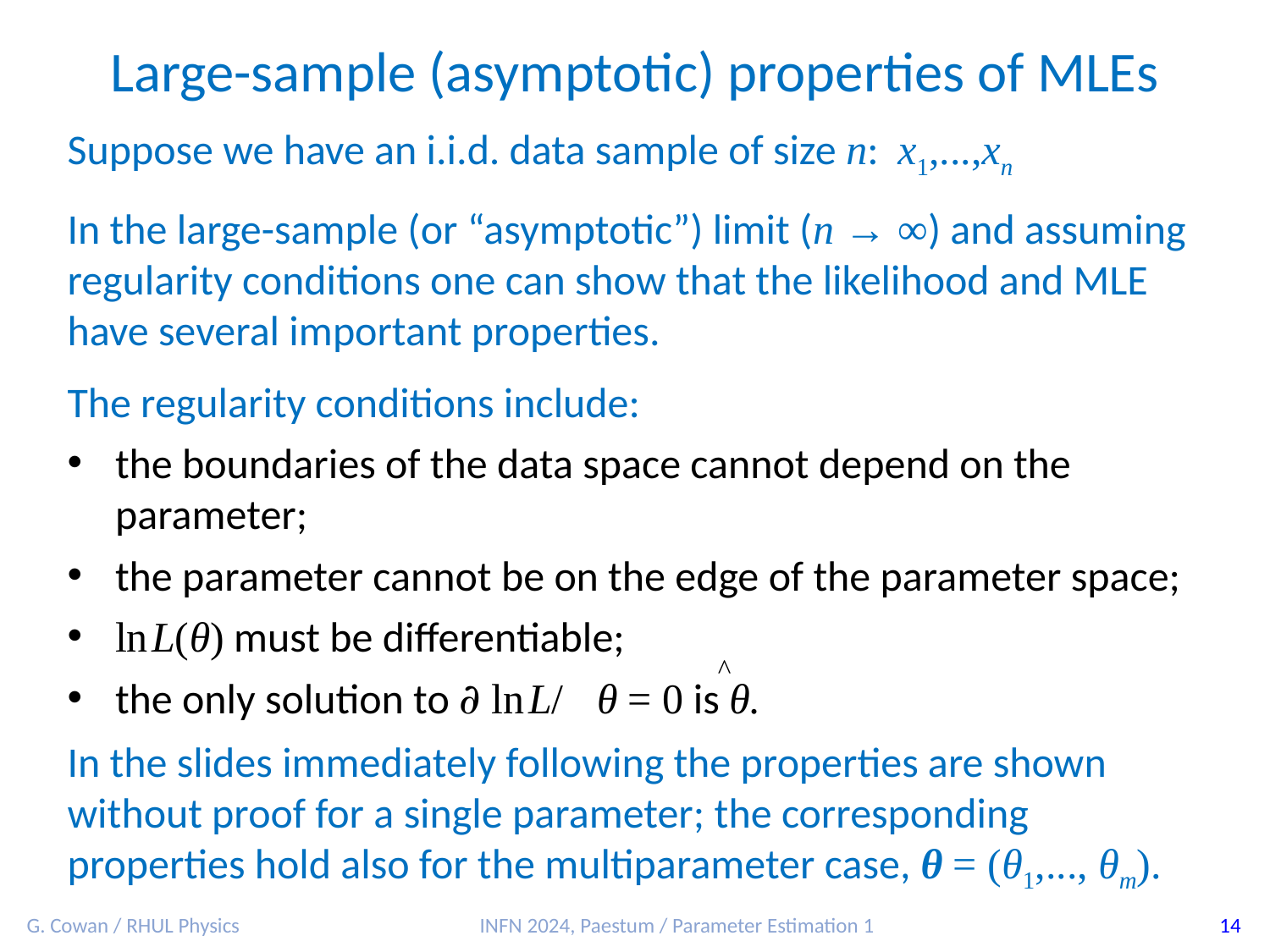

Large-sample (asymptotic) properties of MLEs
Suppose we have an i.i.d. data sample of size n:  x1,...,xn
In the large-sample (or “asymptotic”) limit (n → ∞) and assuming regularity conditions one can show that the likelihood and MLE have several important properties.
The regularity conditions include:
the boundaries of the data space cannot depend on the parameter;
the parameter cannot be on the edge of the parameter space;
ln L(θ) must be differentiable;
the only solution to 𝜕ln L/𝜕θ = 0 is θ.
^
In the slides immediately following the properties are shown without proof for a single parameter; the corresponding properties hold also for the multiparameter case, θ = (θ1,..., θm).
G. Cowan / RHUL Physics
INFN 2024, Paestum / Parameter Estimation 1
14